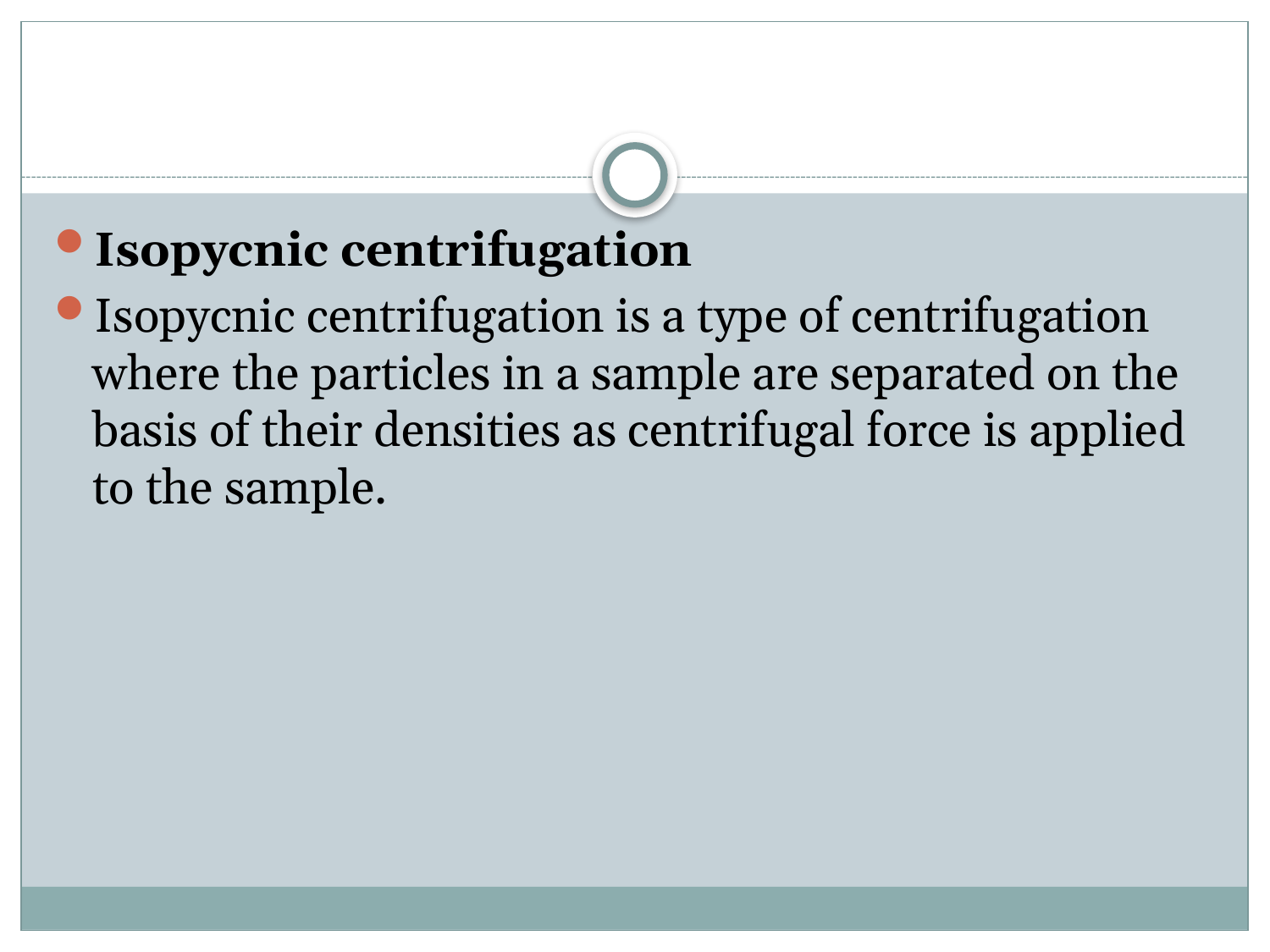

#
Isopycnic centrifugation
Isopycnic centrifugation is a type of centrifugation where the particles in a sample are separated on the basis of their densities as centrifugal force is applied to the sample.